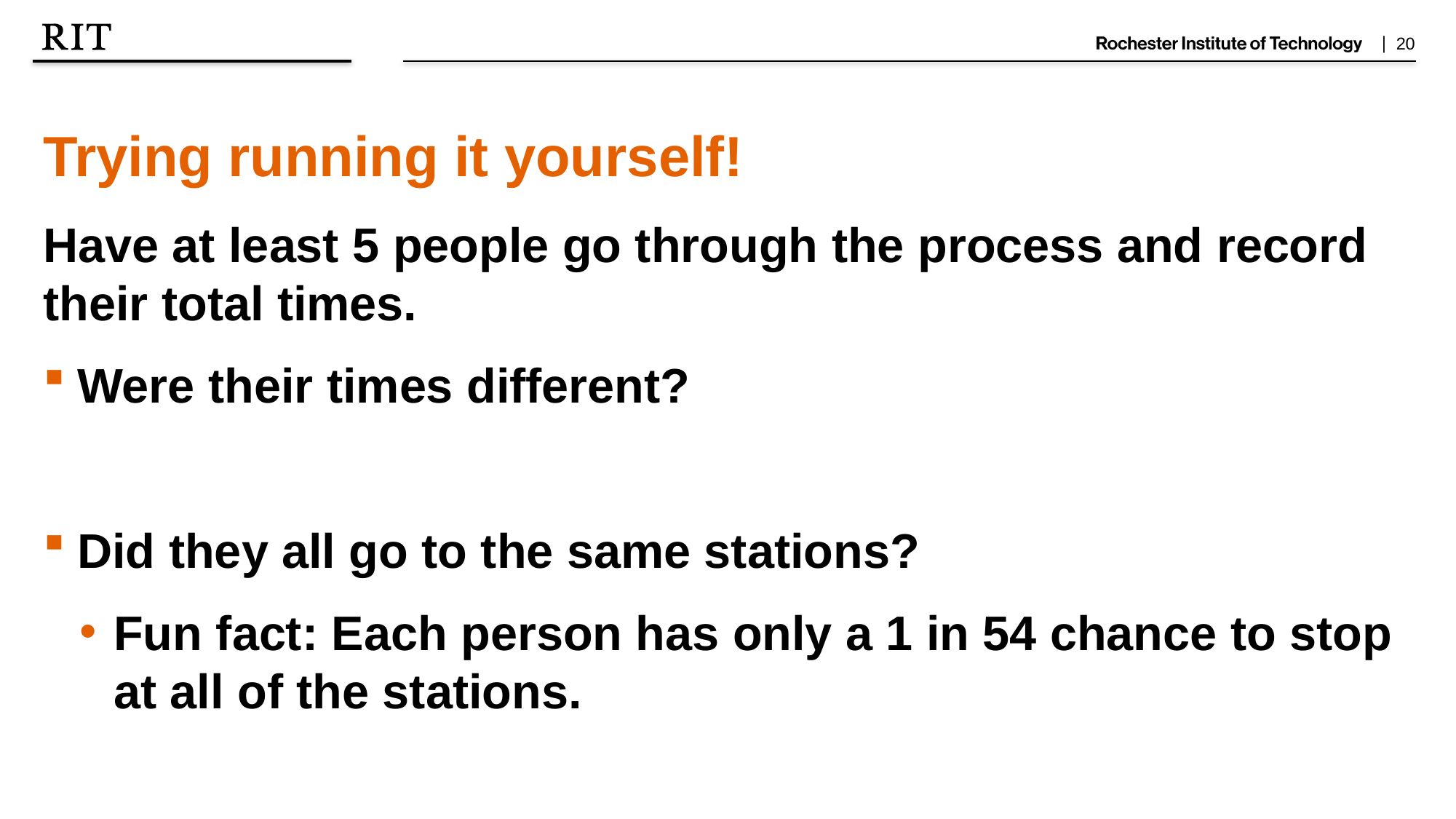

Trying running it yourself!
Have at least 5 people go through the process and record their total times.
Were their times different?

Did they all go to the same stations?
Fun fact: Each person has only a 1 in 54 chance to stop at all of the stations.